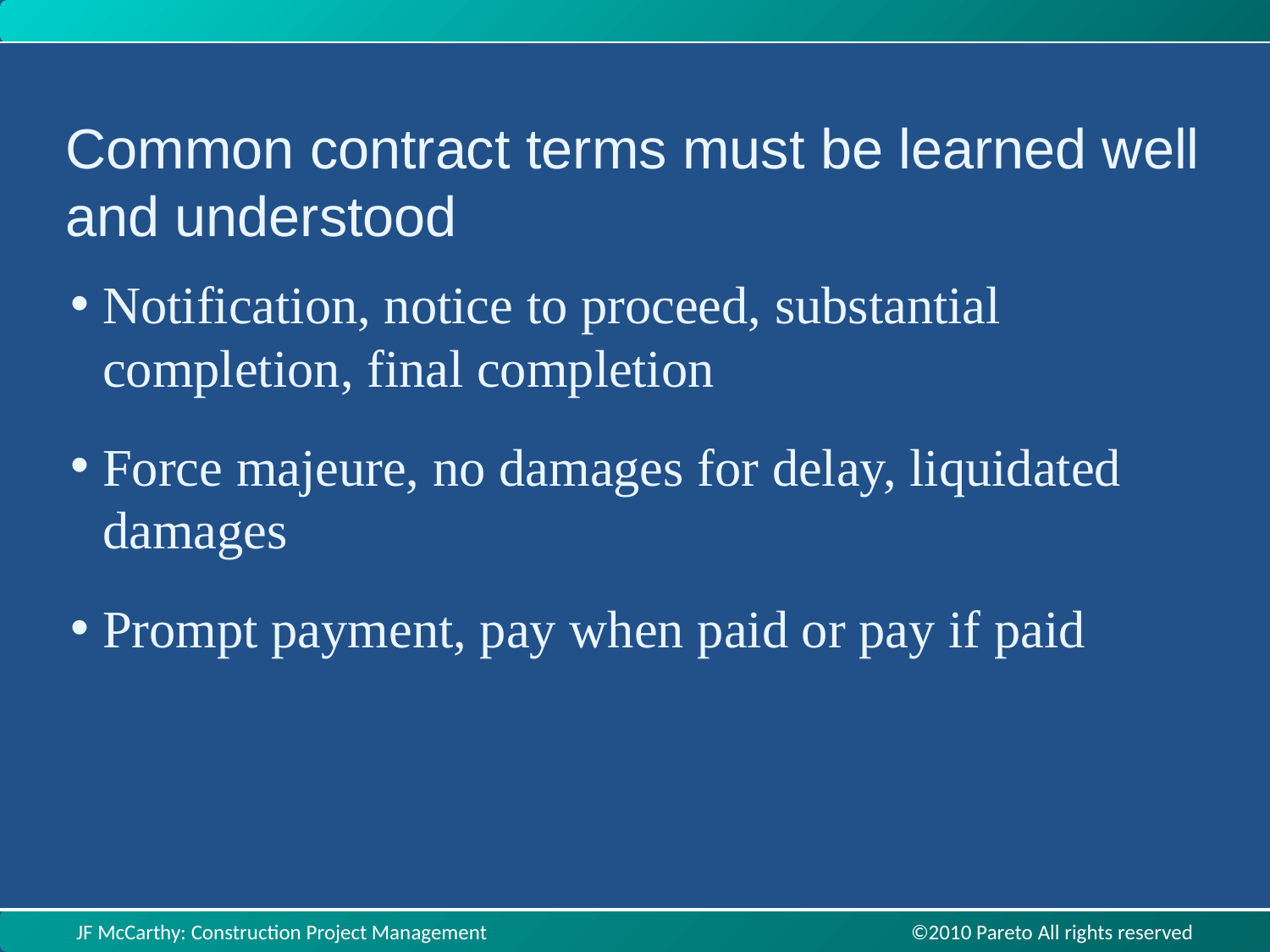

Common contract terms must be learned well and understood
Notification, notice to proceed, substantial completion, final completion

Force majeure, no damages for delay, liquidated damages

Prompt payment, pay when paid or pay if paid
JF McCarthy: Construction Project Management                                                                                       ©2010 Pareto All rights reserved

JF McCarthy: Construction Project Management                                                                                       ©2010 Pareto All rights reserved